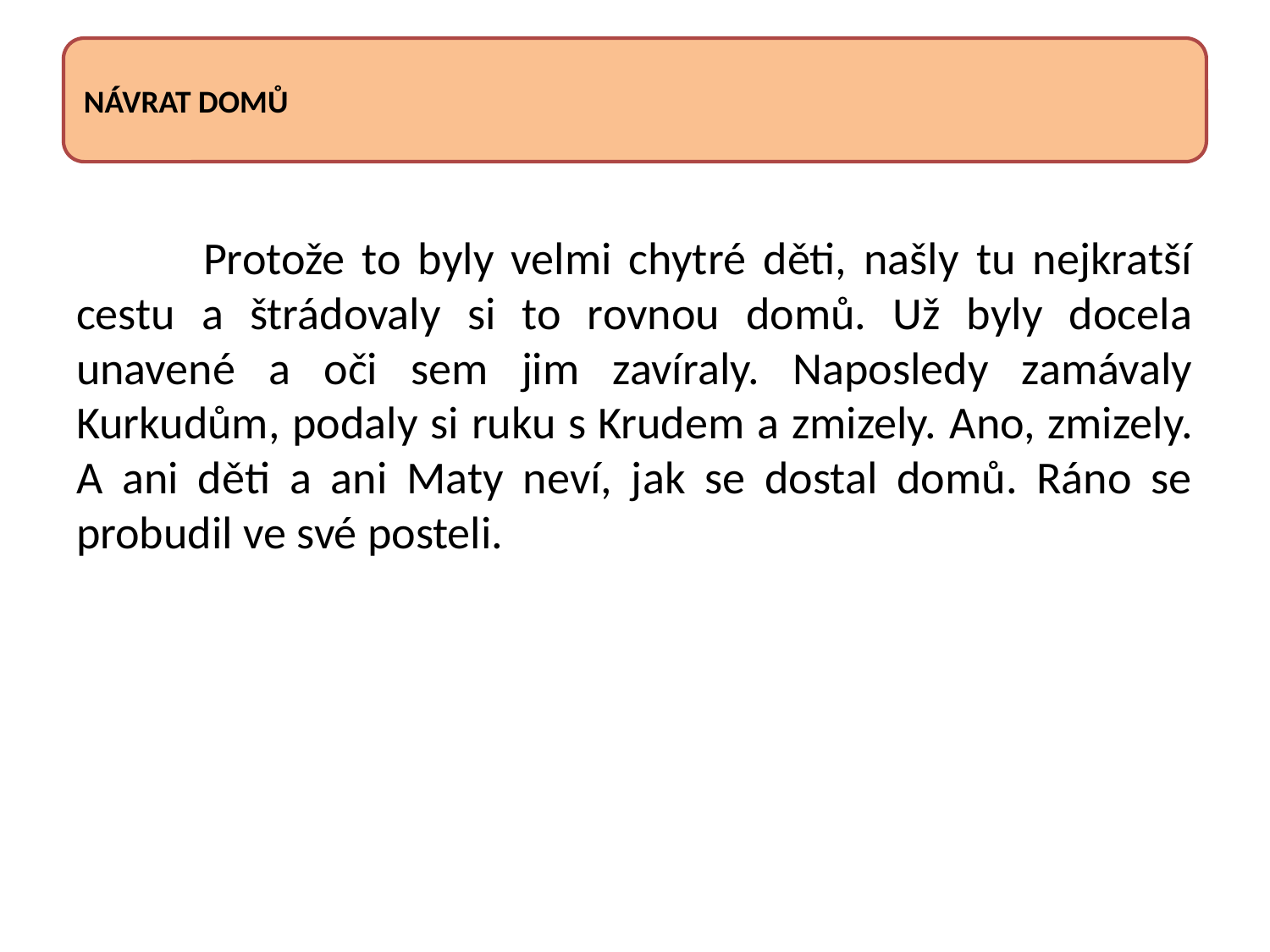

NÁVRAT DOMŮ
	Protože to byly velmi chytré děti, našly tu nejkratší cestu a štrádovaly si to rovnou domů. Už byly docela unavené a oči sem jim zavíraly. Naposledy zamávaly Kurkudům, podaly si ruku s Krudem a zmizely. Ano, zmizely. A ani děti a ani Maty neví, jak se dostal domů. Ráno se probudil ve své posteli.